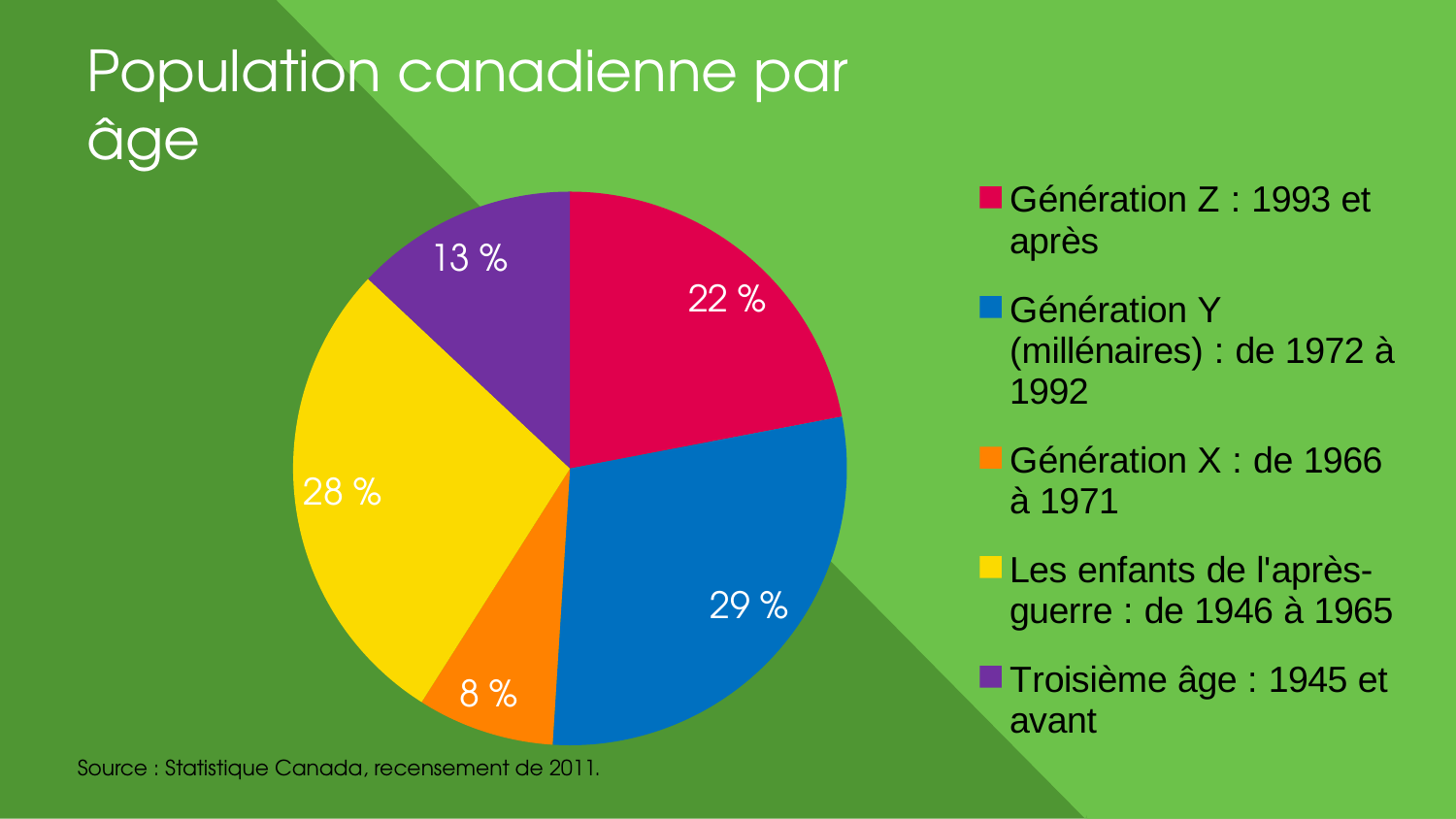

# Population canadienne par âge

### Chart

| Category | Column1 |
|---|---|
| Génération Z : 1993 et après | 0.22 |
| Génération Y (millénaires) : de 1972 à 1992 | 0.29 |
| Génération X : de 1966 à 1971 | 0.08 |
| Les enfants de l'après-guerre : de 1946 à 1965 | 0.28 |
| Troisième âge : 1945 et avant | 0.13 |
Source : Statistique Canada, recensement de 2011.